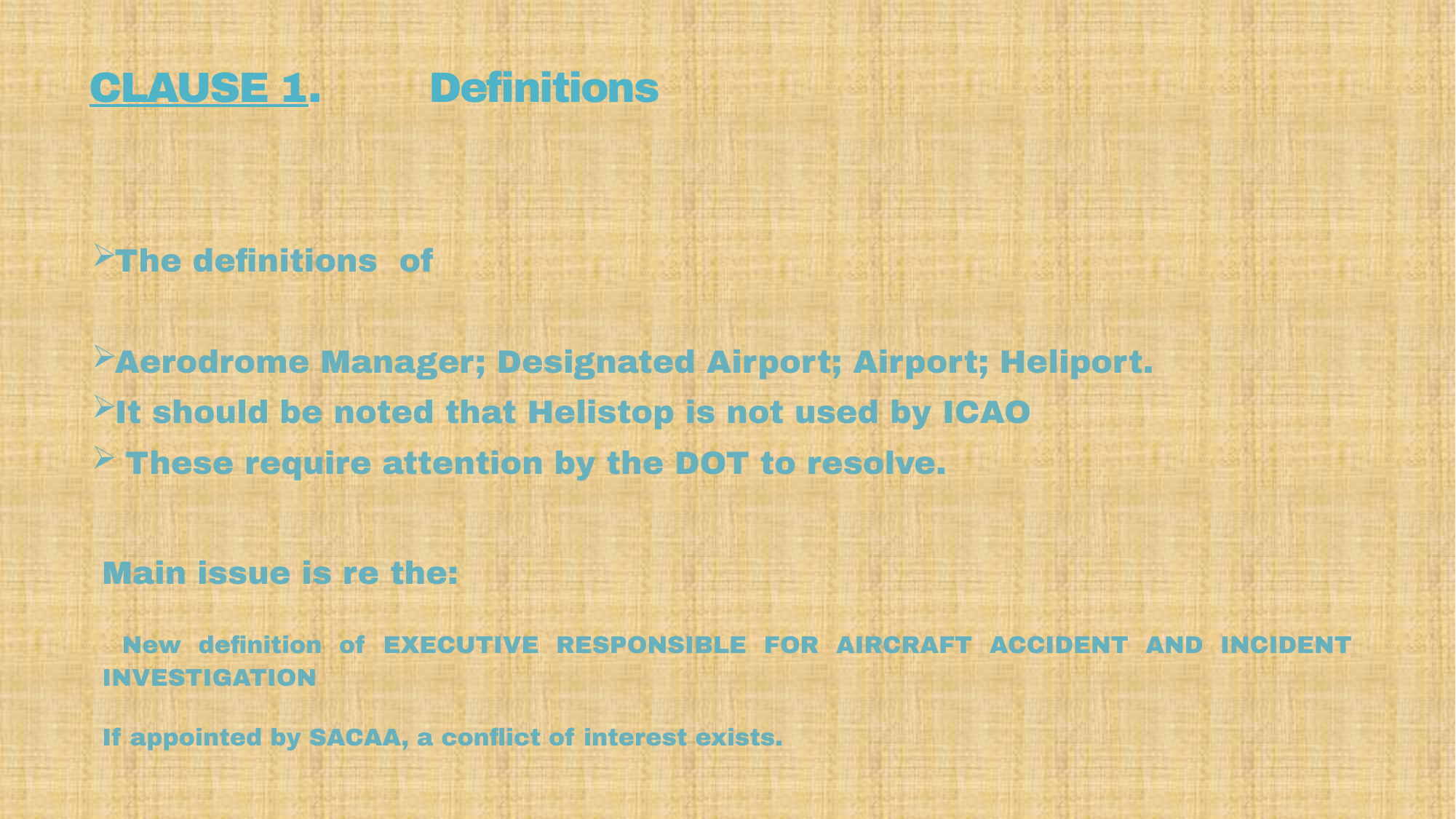

# CLAUSE 1. 	 Definitions
The definitions  of

Aerodrome Manager; Designated Airport; Airport; Heliport.
It should be noted that Helistop is not used by ICAO
 These require attention by the DOT to resolve.

Main issue is re the:
 New definition of EXECUTIVE RESPONSIBLE FOR AIRCRAFT ACCIDENT AND INCIDENT INVESTIGATION
If appointed by SACAA, a conflict of interest exists.